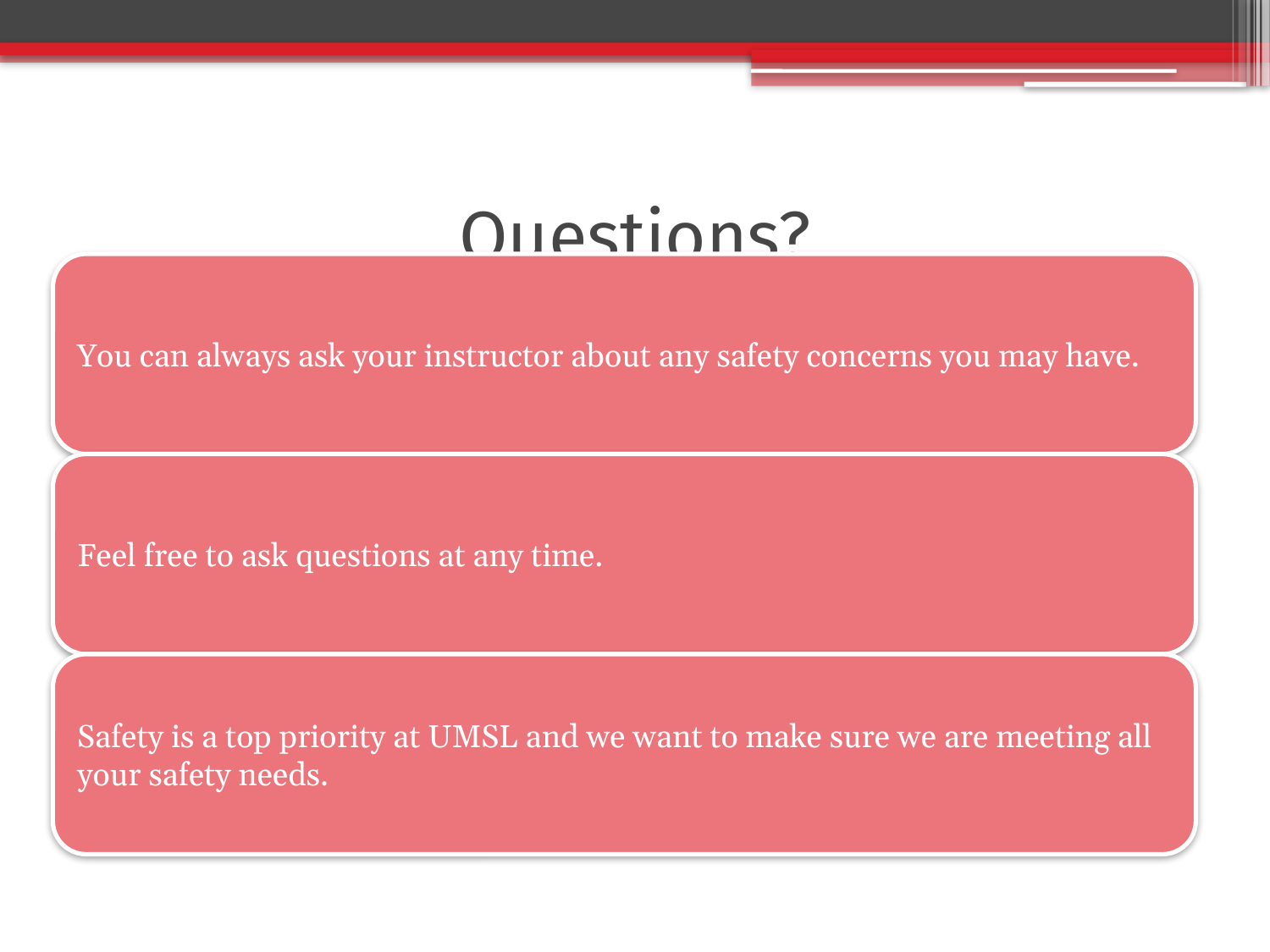

# Questions?
You can always ask your instructor about any safety concerns you may have.
Feel free to ask questions at any time.
Safety is a top priority at UMSL and we want to make sure we are meeting all your safety needs.